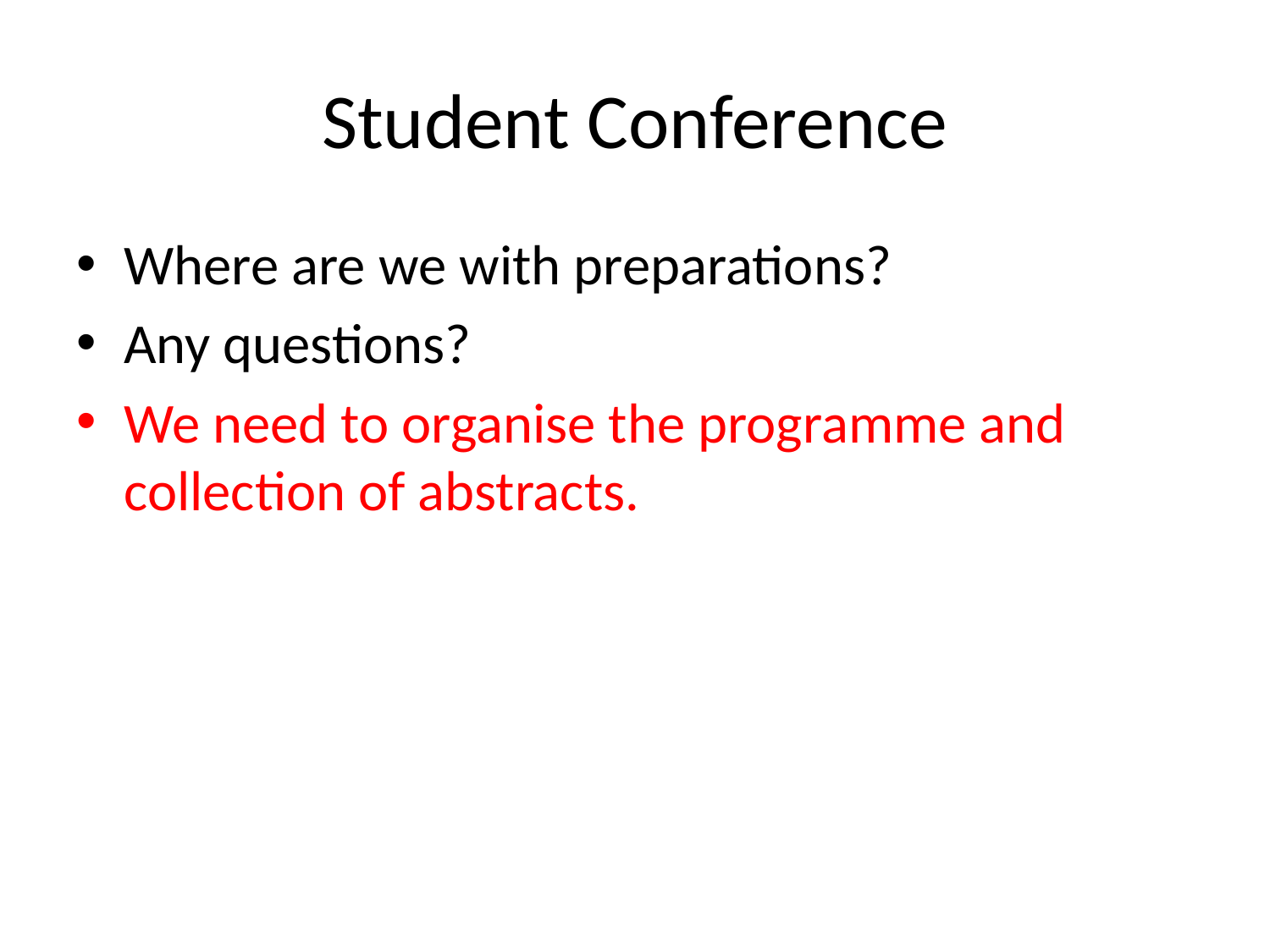

# Student Conference
Where are we with preparations?
Any questions?
We need to organise the programme and collection of abstracts.